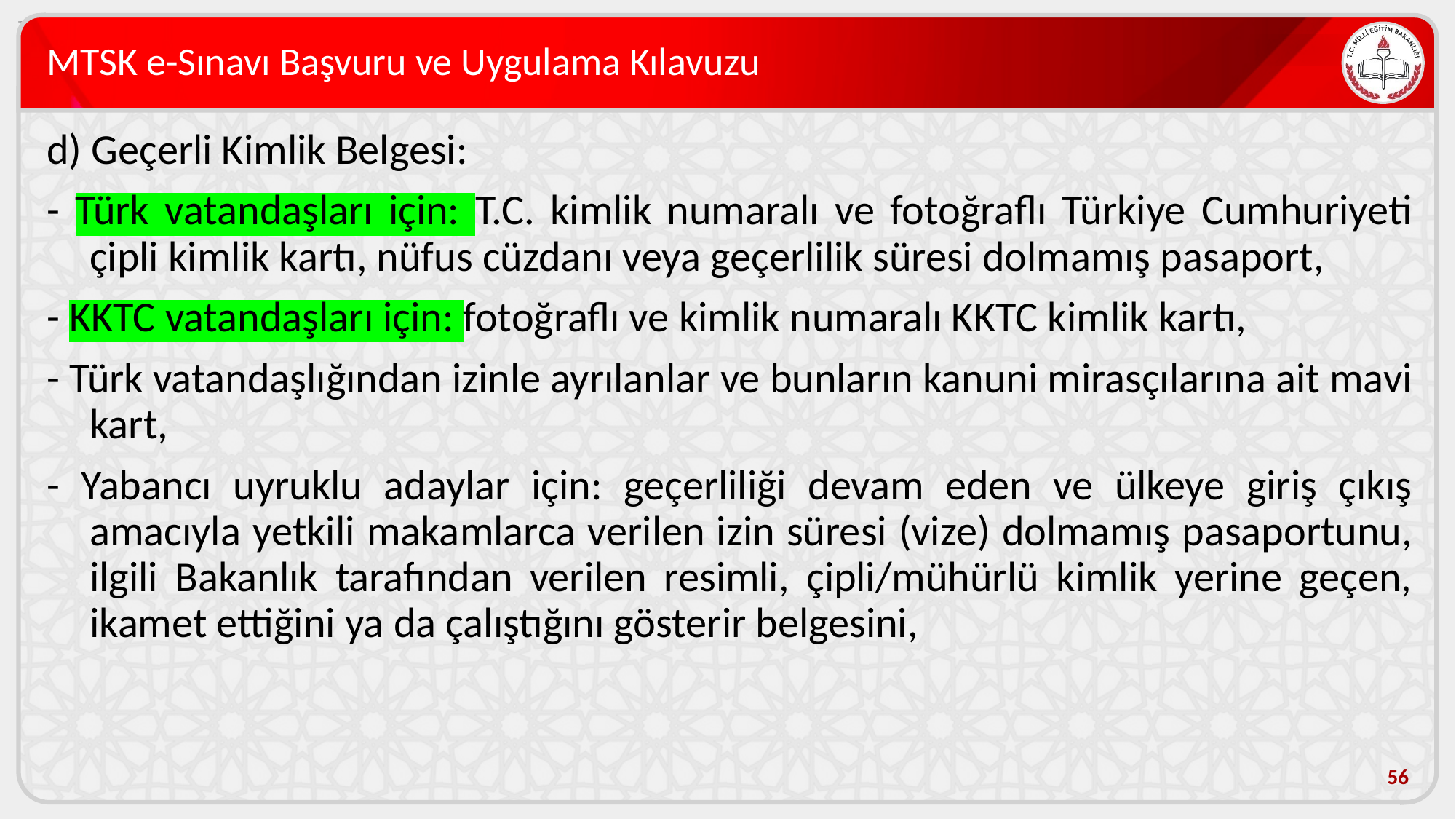

# MTSK e-Sınavı Başvuru ve Uygulama Kılavuzu
d) Geçerli Kimlik Belgesi:
- Türk vatandaşları için: T.C. kimlik numaralı ve fotoğraflı Türkiye Cumhuriyeti çipli kimlik kartı, nüfus cüzdanı veya geçerlilik süresi dolmamış pasaport,
- KKTC vatandaşları için: fotoğraflı ve kimlik numaralı KKTC kimlik kartı,
- Türk vatandaşlığından izinle ayrılanlar ve bunların kanuni mirasçılarına ait mavi kart,
- Yabancı uyruklu adaylar için: geçerliliği devam eden ve ülkeye giriş çıkış amacıyla yetkili makamlarca verilen izin süresi (vize) dolmamış pasaportunu, ilgili Bakanlık tarafından verilen resimli, çipli/mühürlü kimlik yerine geçen, ikamet ettiğini ya da çalıştığını gösterir belgesini,
56